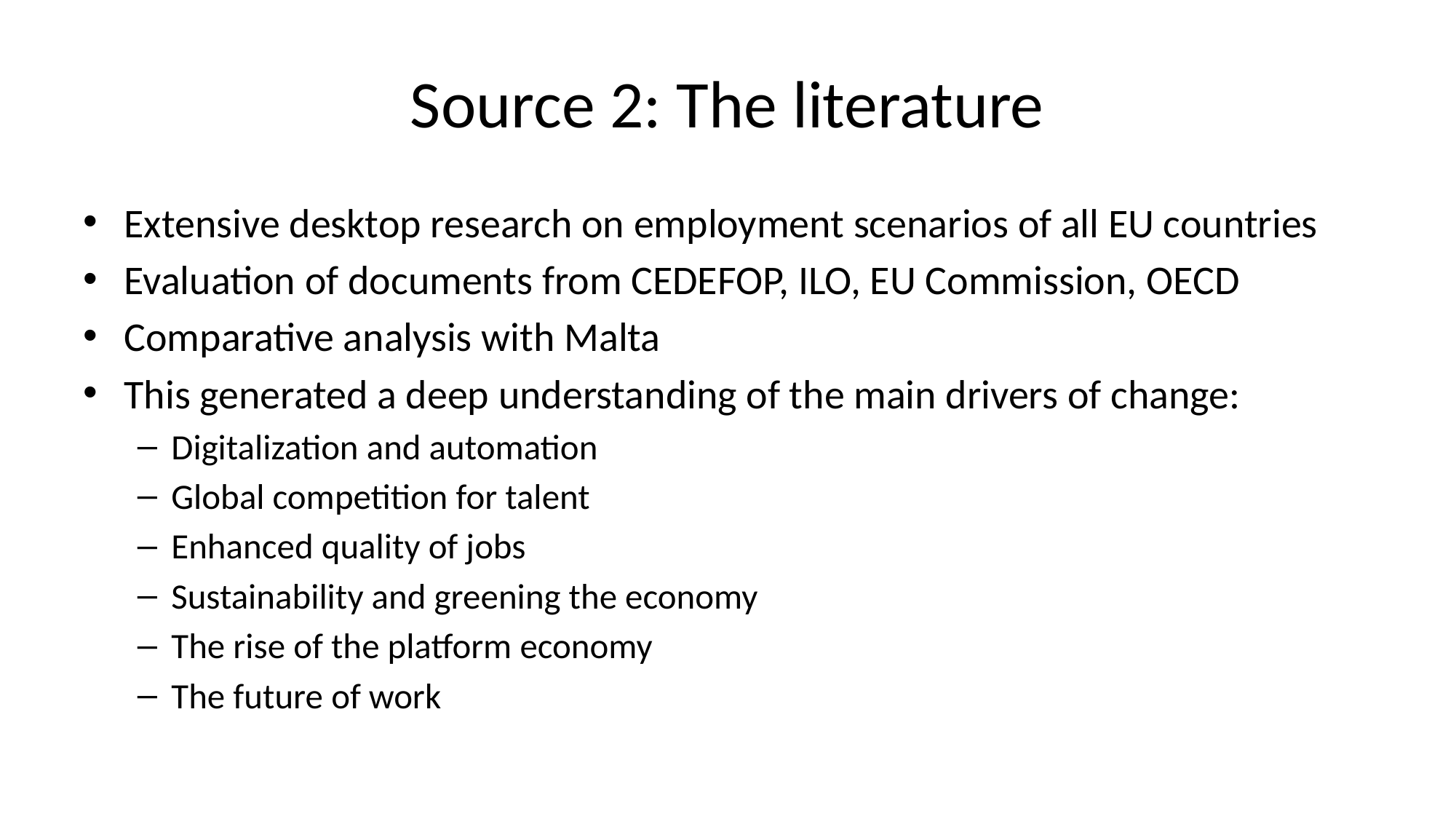

# Source 2: The literature
Extensive desktop research on employment scenarios of all EU countries
Evaluation of documents from CEDEFOP, ILO, EU Commission, OECD
Comparative analysis with Malta
This generated a deep understanding of the main drivers of change:
Digitalization and automation
Global competition for talent
Enhanced quality of jobs
Sustainability and greening the economy
The rise of the platform economy
The future of work